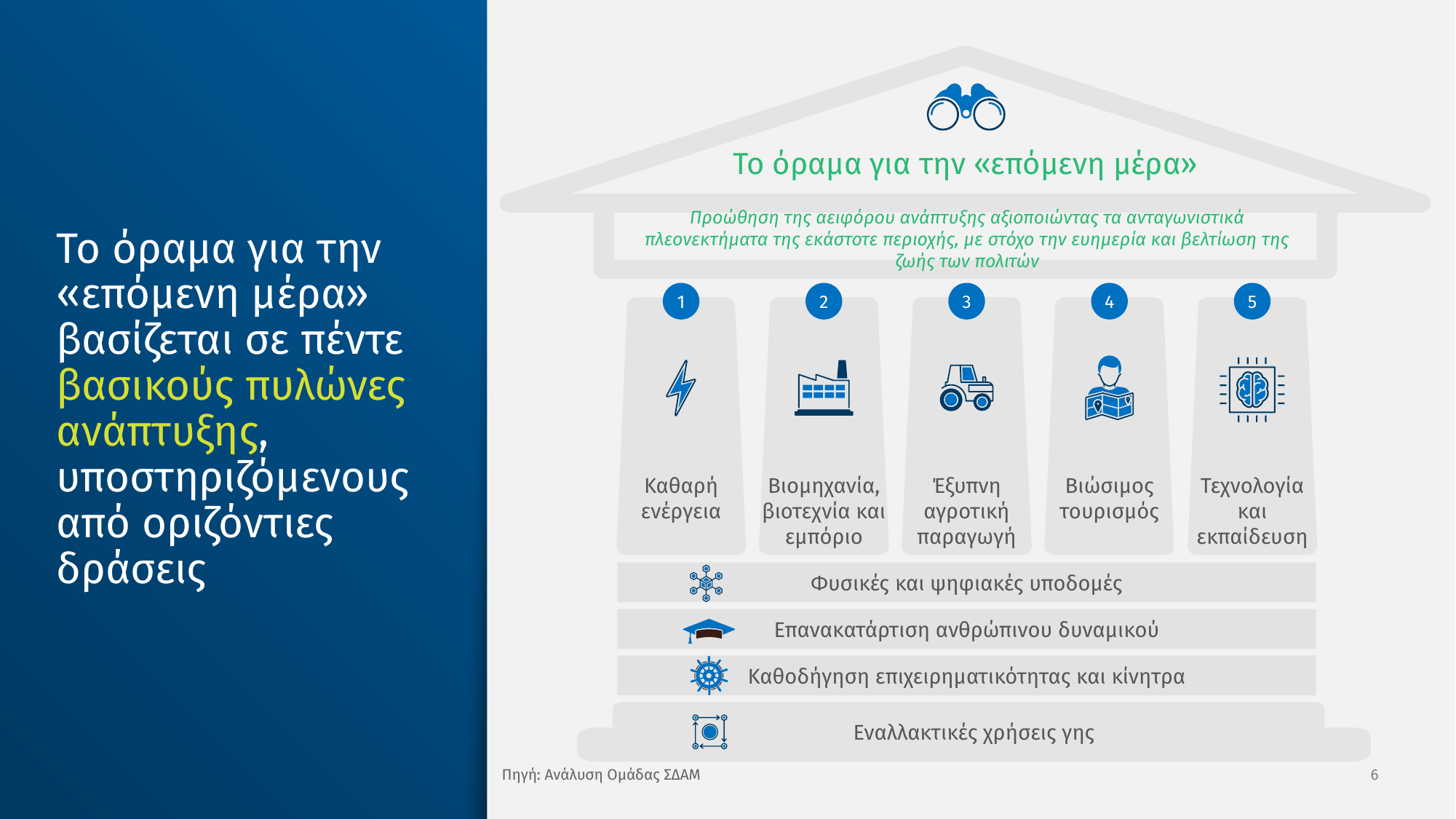

Το όραμα για την «επόμενη μέρα»

# Το όραμα για την «επόμενη μέρα» βασίζεται σε πέντε βασικούς πυλώνες ανάπτυξης, υποστηριζόμενους από οριζόντιες δράσεις
Προώθηση της αειφόρου ανάπτυξης αξιοποιώντας τα ανταγωνιστικά πλεονεκτήματα της εκάστοτε περιοχής, με στόχο την ευημερία και βελτίωση της ζωής των πολιτών
1
2
3
4
5
Καθαρή ενέργεια
Βιομηχανία, βιοτεχνία και εμπόριο
Έξυπνη αγροτική παραγωγή
Βιώσιμος τουρισμός
Τεχνολογία και εκπαίδευση

Φυσικές και ψηφιακές υποδομές

Επανακατάρτιση ανθρώπινου δυναμικού

Καθοδήγηση επιχειρηματικότητας και κίνητρα
Εναλλακτικές χρήσεις γης

Πηγή: Ανάλυση Ομάδας ΣΔΑΜ